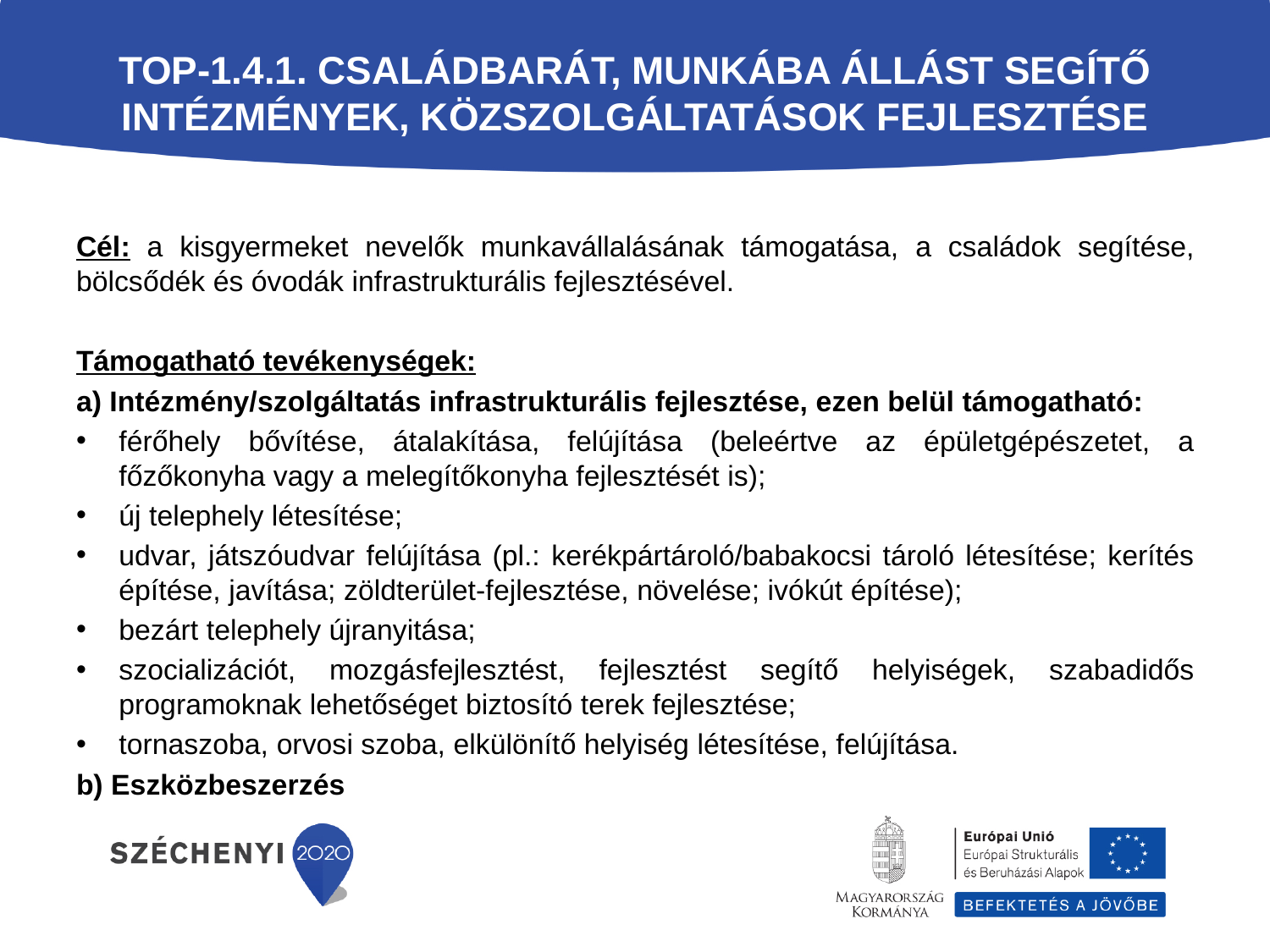

# TOP-1.4.1. Családbarát, munkába állást segítő intézmények, közszolgáltatások fejlesztése
Cél: a kisgyermeket nevelők munkavállalásának támogatása, a családok segítése, bölcsődék és óvodák infrastrukturális fejlesztésével.

Támogatható tevékenységek:
a) Intézmény/szolgáltatás infrastrukturális fejlesztése, ezen belül támogatható:
férőhely bővítése, átalakítása, felújítása (beleértve az épületgépészetet, a főzőkonyha vagy a melegítőkonyha fejlesztését is);
új telephely létesítése;
udvar, játszóudvar felújítása (pl.: kerékpártároló/babakocsi tároló létesítése; kerítés építése, javítása; zöldterület-fejlesztése, növelése; ivókút építése);
bezárt telephely újranyitása;
szocializációt, mozgásfejlesztést, fejlesztést segítő helyiségek, szabadidős programoknak lehetőséget biztosító terek fejlesztése;
tornaszoba, orvosi szoba, elkülönítő helyiség létesítése, felújítása.
b) Eszközbeszerzés